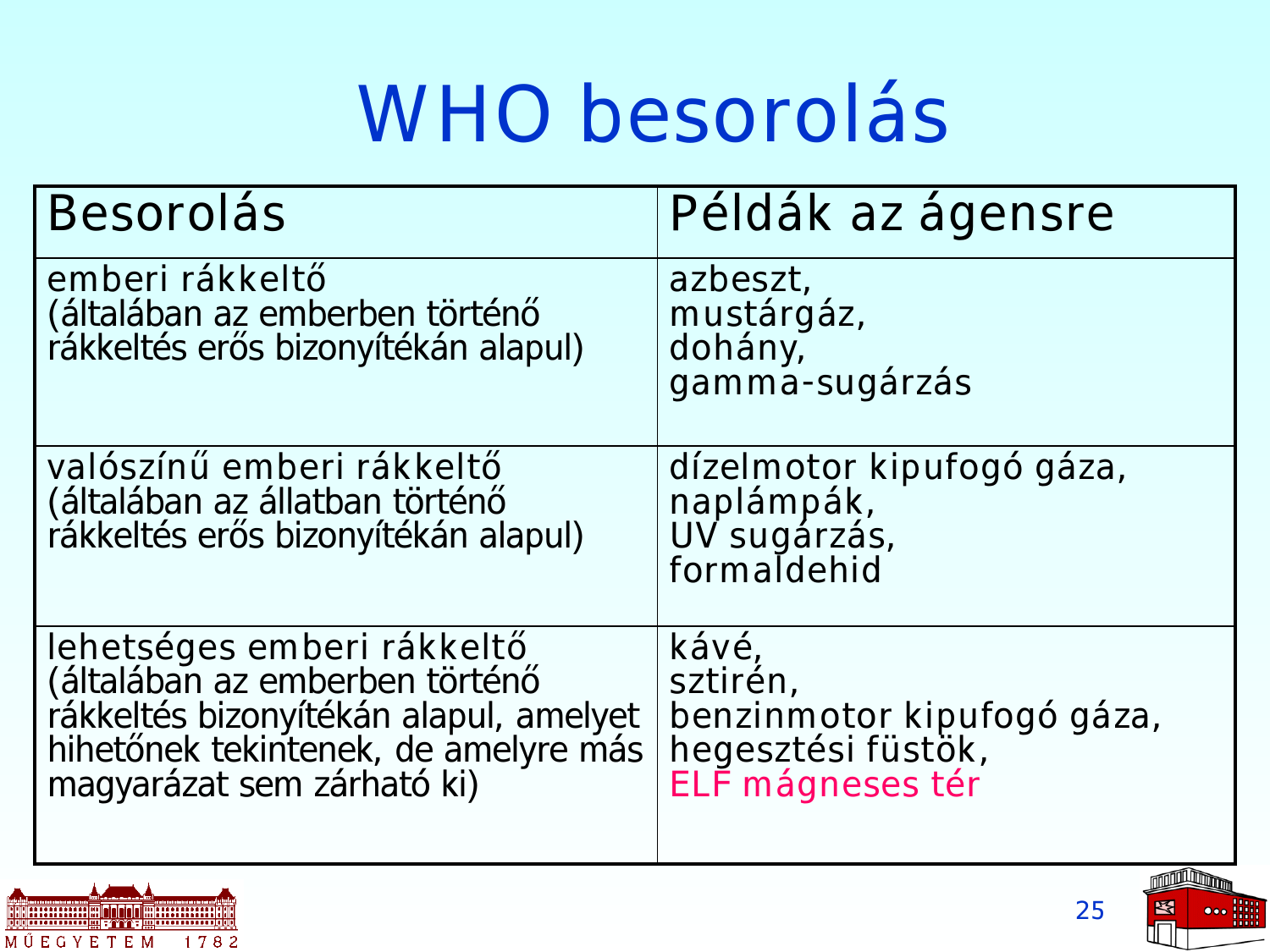

#
WHO besorolás
| Besorolás | Példák az ágensre |
| --- | --- |
| emberi rákkeltő (általában az emberben történő rákkeltés erős bizonyítékán alapul) | azbeszt, mustárgáz, dohány, gamma-sugárzás |
| valószínű emberi rákkeltő (általában az állatban történő rákkeltés erős bizonyítékán alapul) | dízelmotor kipufogó gáza, naplámpák, UV sugárzás, formaldehid |
| lehetséges emberi rákkeltő (általában az emberben történő rákkeltés bizonyítékán alapul, amelyet hihetőnek tekintenek, de amelyre más magyarázat sem zárható ki) | kávé, sztirén, benzinmotor kipufogó gáza, hegesztési füstök, ELF mágneses tér |
25